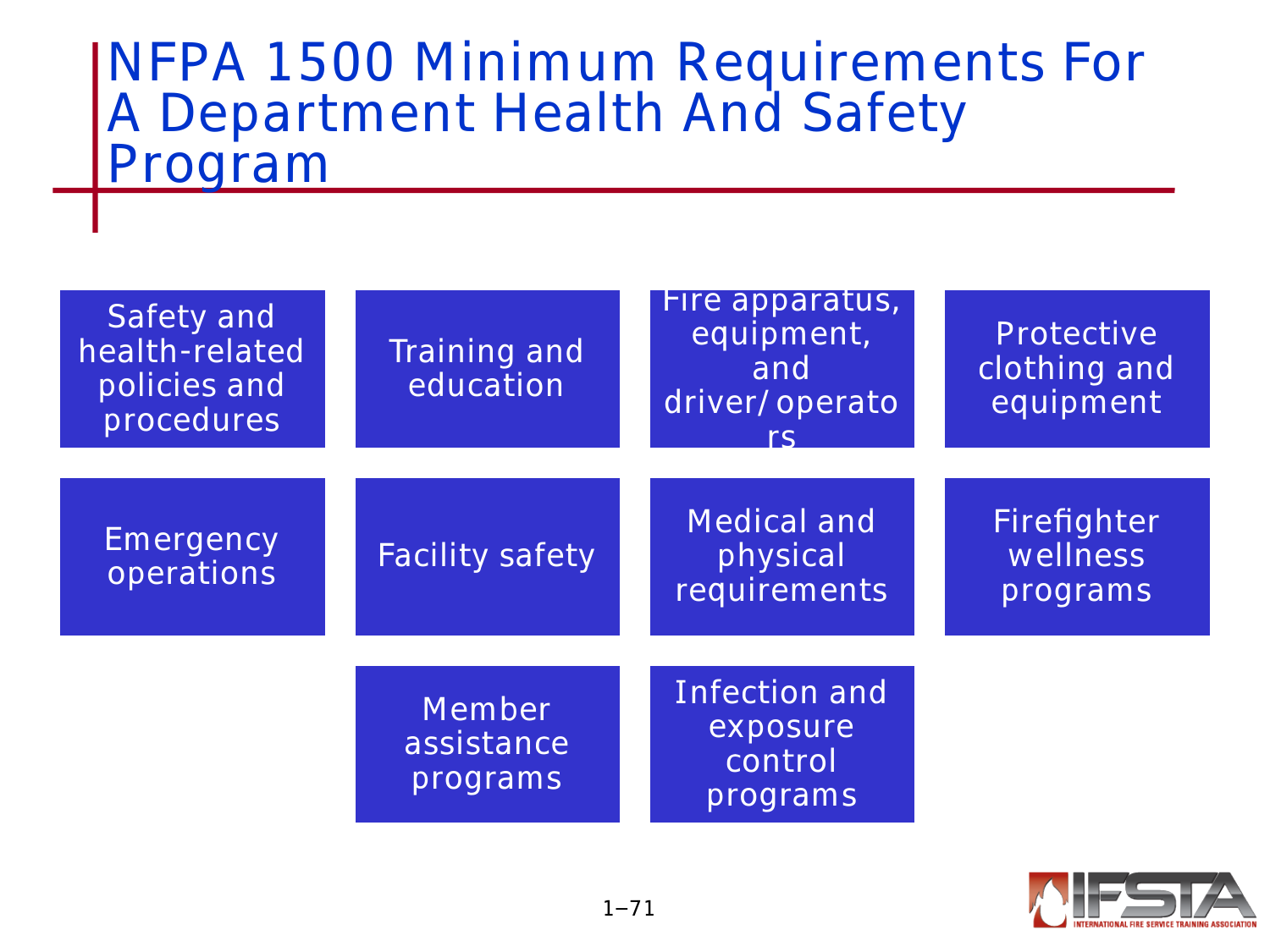

# NFPA 1500 Minimum Requirements For A Department Health And Safety Program
Safety and health-related policies and procedures
Training and education
Fire apparatus, equipment, and driver/operators
Protective clothing and equipment
Emergency operations
Facility safety
Medical and physical requirements
Firefighter wellness programs
Member assistance programs
Infection and exposure control programs
1–71